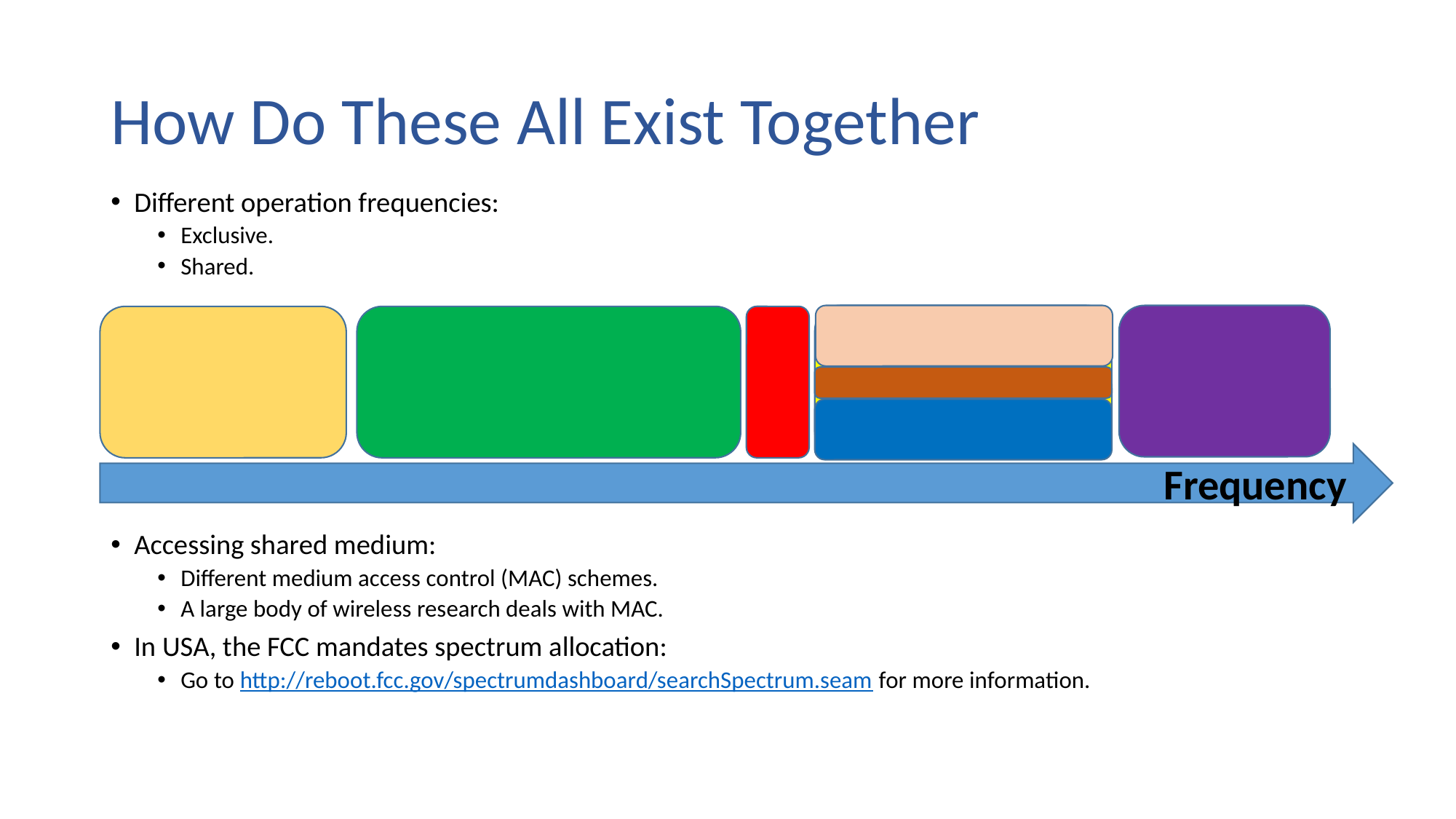

# How Do These All Exist Together
Different operation frequencies:
Exclusive.
Shared.

Accessing shared medium:
Different medium access control (MAC) schemes.
A large body of wireless research deals with MAC.
In USA, the FCC mandates spectrum allocation:
Go to http://reboot.fcc.gov/spectrumdashboard/searchSpectrum.seam for more information.

Frequency